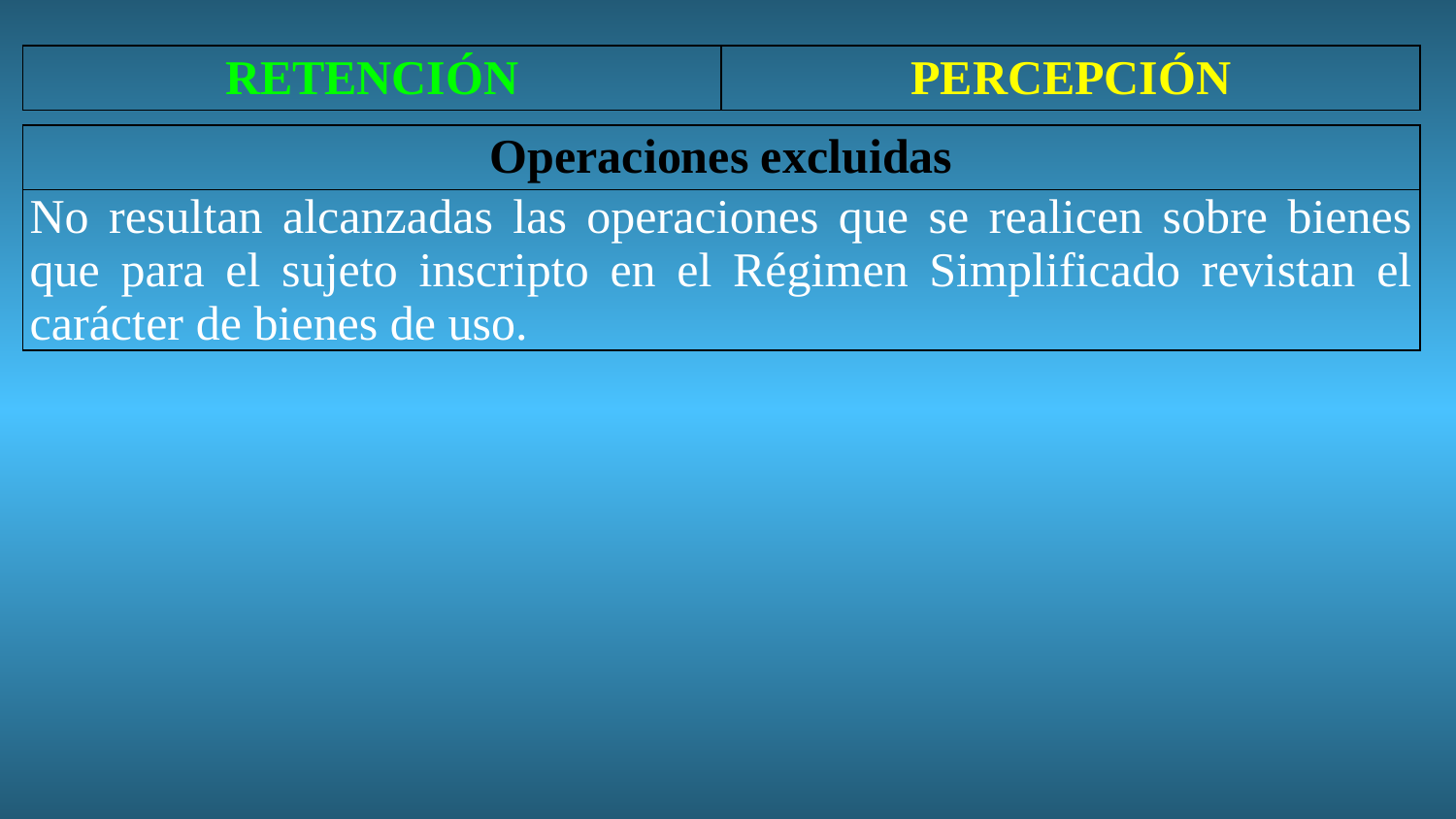

| RETENCIÓN | PERCEPCIÓN |
| --- | --- |
| Operaciones excluidas |
| --- |
| No resultan alcanzadas las operaciones que se realicen sobre bienes que para el sujeto inscripto en el Régimen Simplificado revistan el carácter de bienes de uso. |